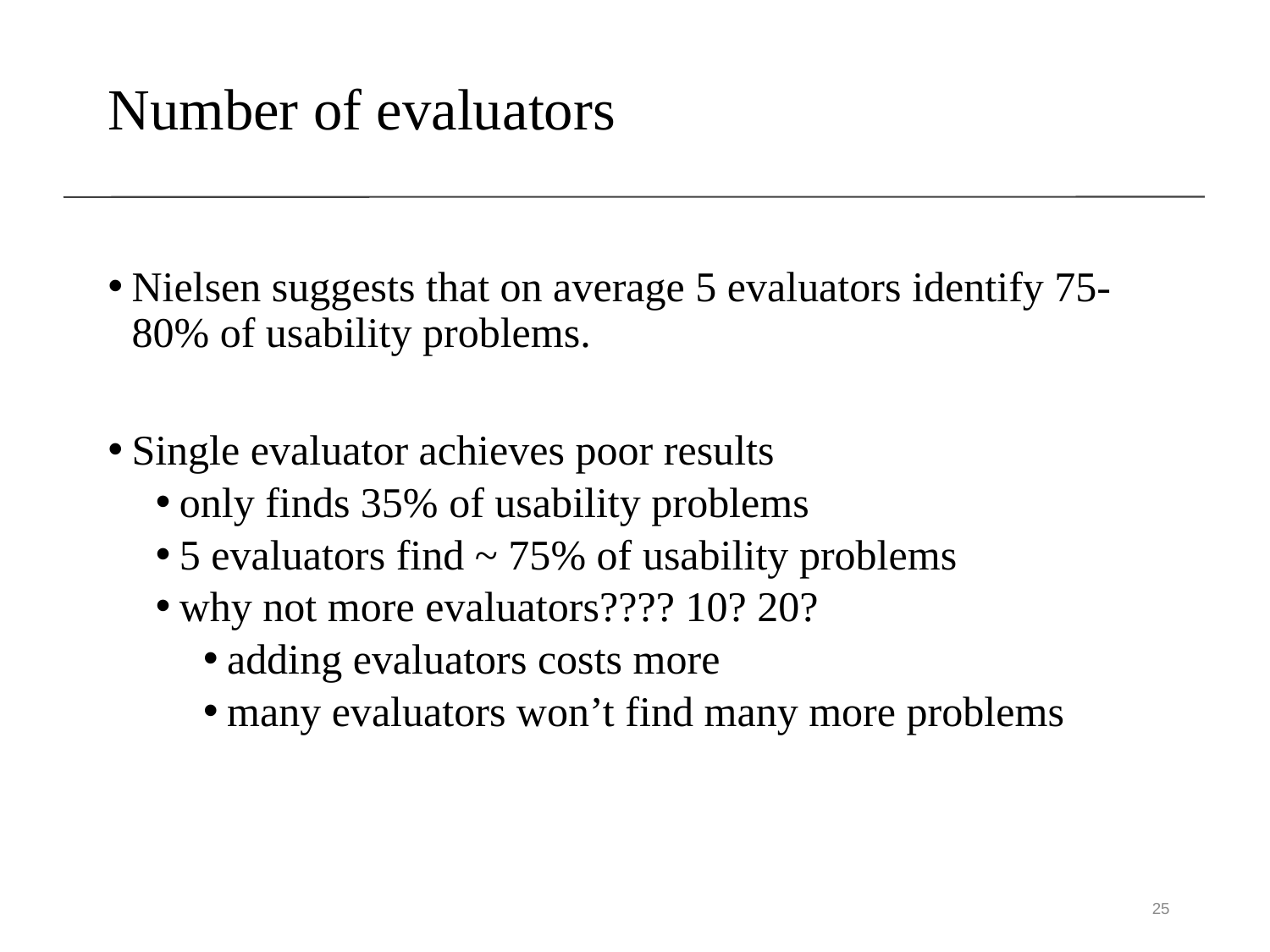

Number of evaluators

Nielsen suggests that on average 5 evaluators identify 75-80% of usability problems.

Single evaluator achieves poor results
only finds 35% of usability problems
5 evaluators find ~ 75% of usability problems
why not more evaluators???? 10? 20?
adding evaluators costs more
many evaluators won’t find many more problems

25